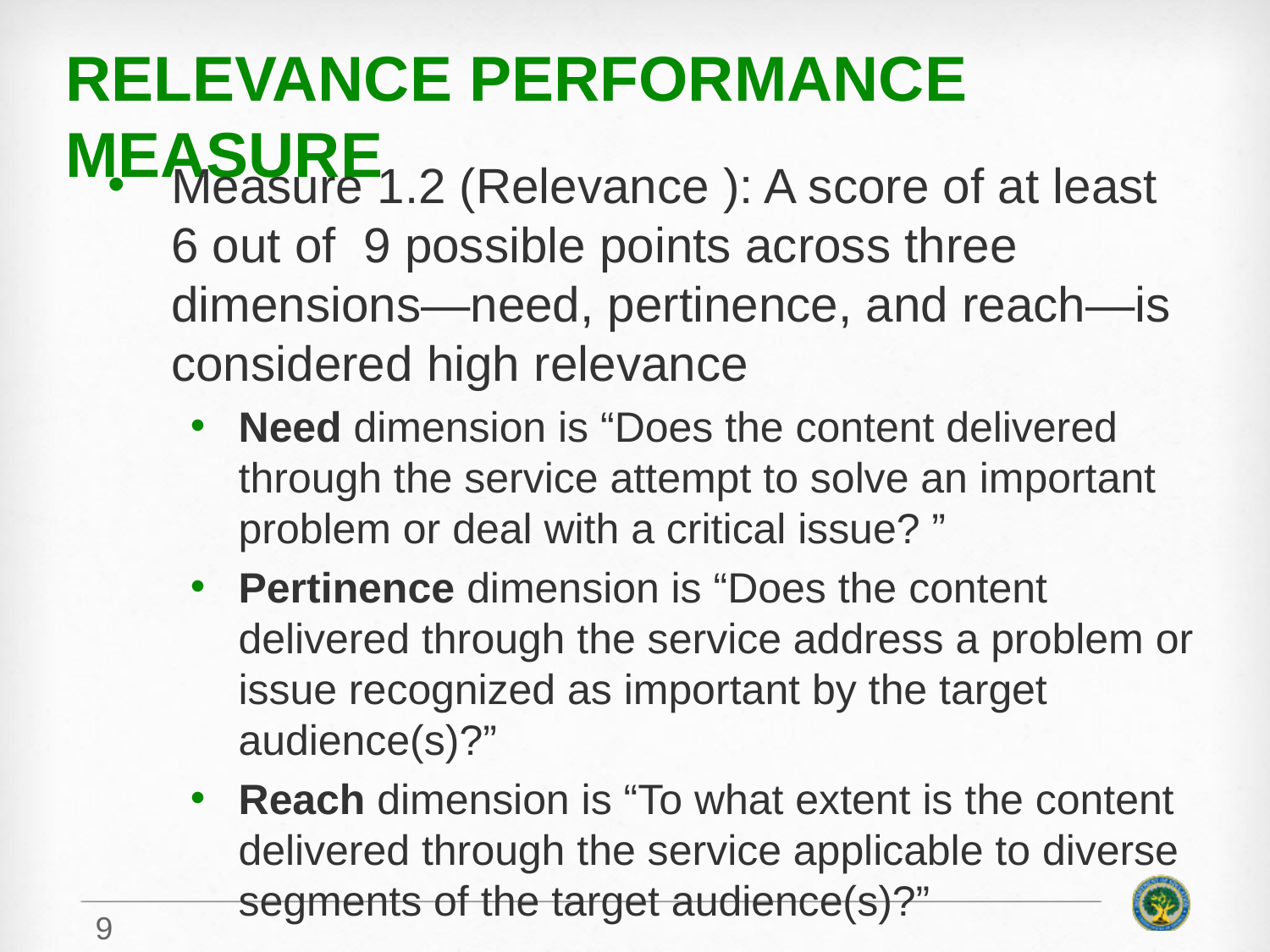

# Relevance Performance Measure
Measure 1.2 (Relevance ): A score of at least 6 out of  9 possible points across three dimensions—need, pertinence, and reach—is considered high relevance
Need dimension is “Does the content delivered through the service attempt to solve an important problem or deal with a critical issue? ”
Pertinence dimension is “Does the content delivered through the service address a problem or issue recognized as important by the target audience(s)?”
Reach dimension is “To what extent is the content delivered through the service applicable to diverse segments of the target audience(s)?”
9